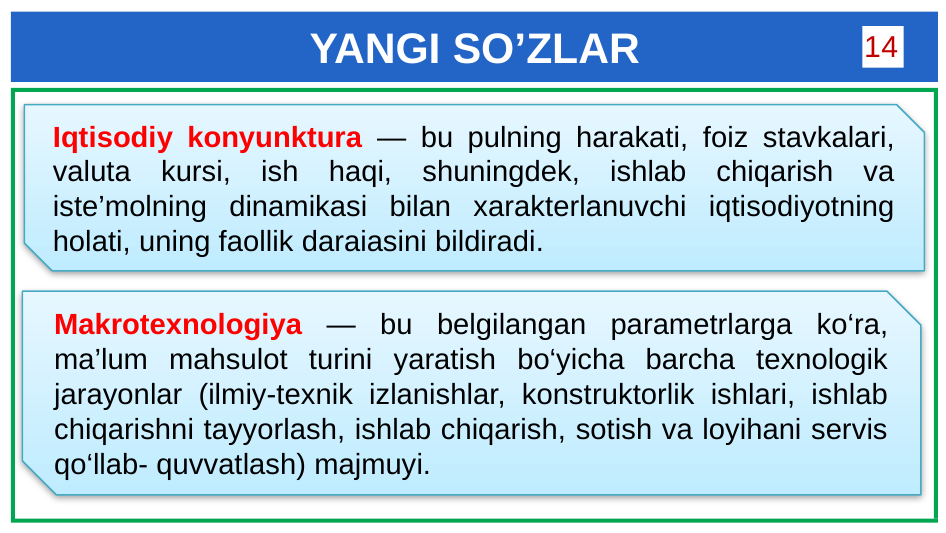

# YANGI SO’ZLAR
14

Iqtisodiy konyunktura — bu pulning harakati, foiz stavkalari, valuta kursi, ish haqi, shuningdek, ishlab chiqarish va iste’molning dinamikasi bilan xarakterlanuvchi iqtisodiyotning holati, uning faollik daraiasini bildiradi.
Makrotexnologiya — bu belgilangan parametrlarga ko‘ra, ma’lum mahsulot turini yaratish bo‘yicha barcha texnologik jarayonlar (ilmiy-texnik izlanishlar, konstruktorlik ishlari, ishlab chiqarishni tayyorlash, ishlab chiqarish, sotish va loyihani servis qo‘llab- quvvatlash) majmuyi.